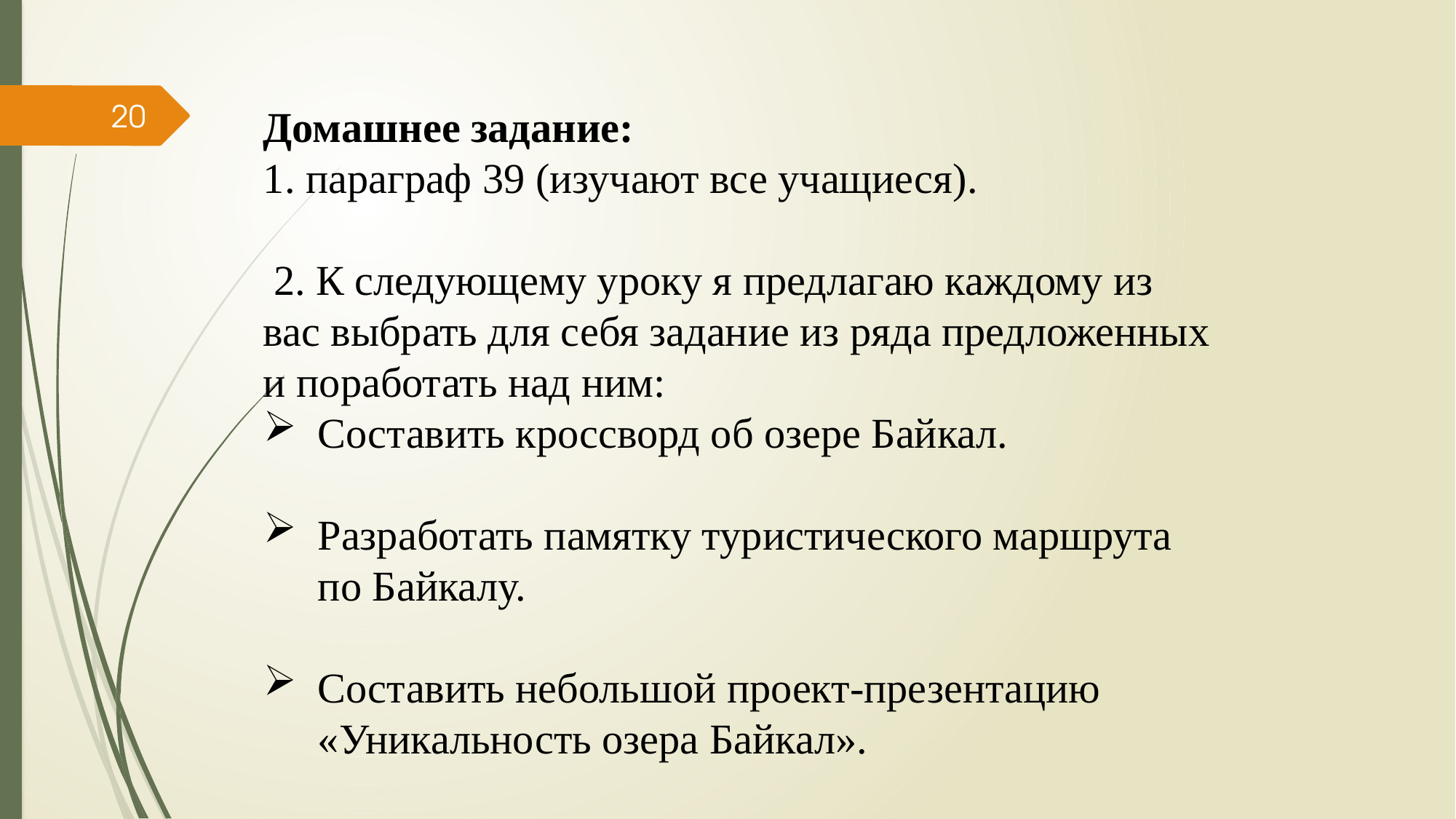

20
Домашнее задание:
1. параграф 39 (изучают все учащиеся).

 2. К следующему уроку я предлагаю каждому из вас выбрать для себя задание из ряда предложенных и поработать над ним:
Составить кроссворд об озере Байкал.

Разработать памятку туристического маршрута по Байкалу.

Составить небольшой проект-презентацию «Уникальность озера Байкал».